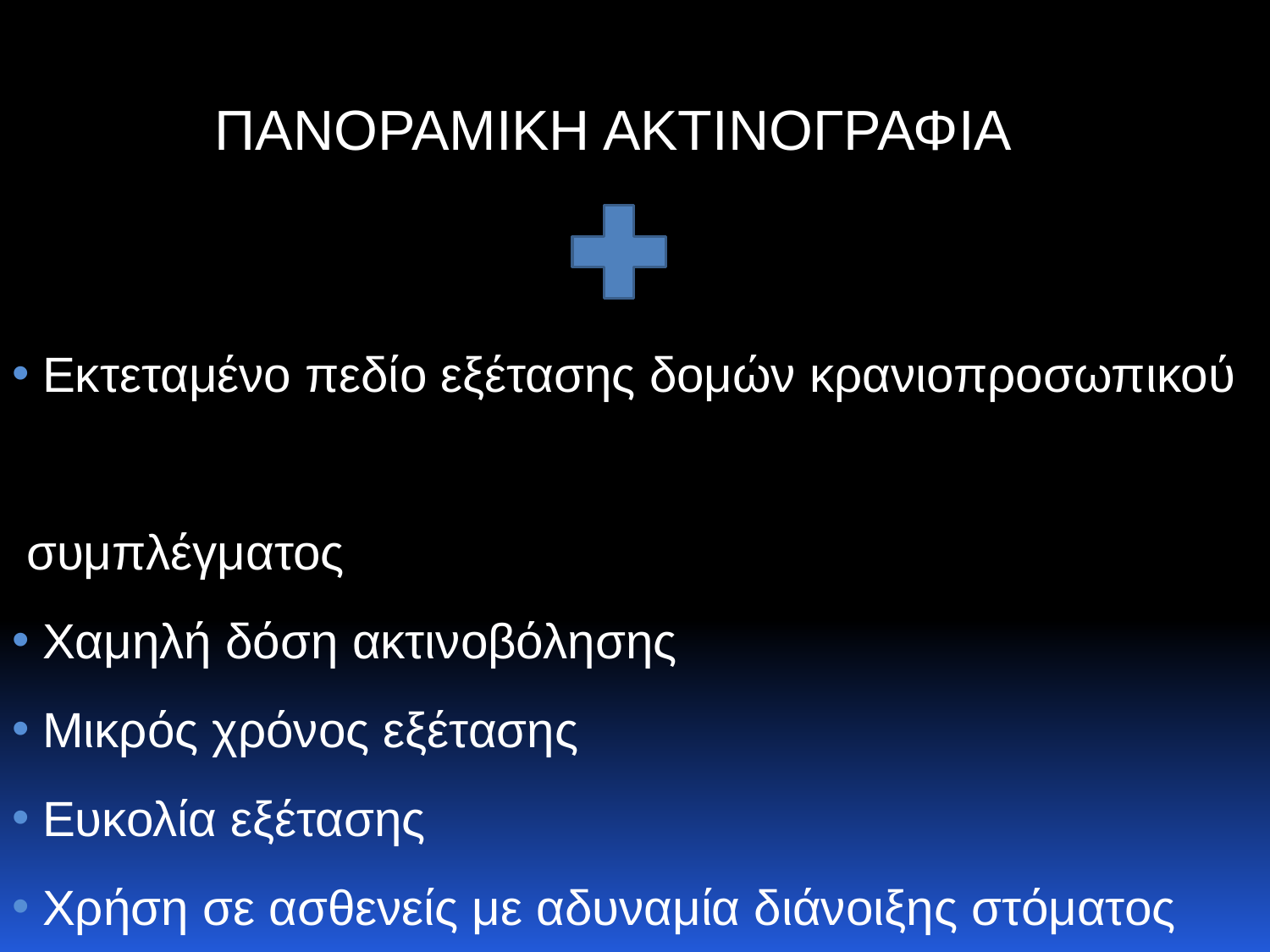

ΠΑΝΟΡΑΜΙΚΗ ΑΚΤΙΝΟΓΡΑΦΙΑ

Εκτεταμένο πεδίο εξέτασης δομών κρανιοπροσωπικού
 συμπλέγματος
Χαμηλή δόση ακτινοβόλησης
Μικρός χρόνος εξέτασης
Ευκολία εξέτασης
Χρήση σε ασθενείς με αδυναμία διάνοιξης στόματος
Απεικόνιση εύκολα κατανοητή από τους ασθενείς